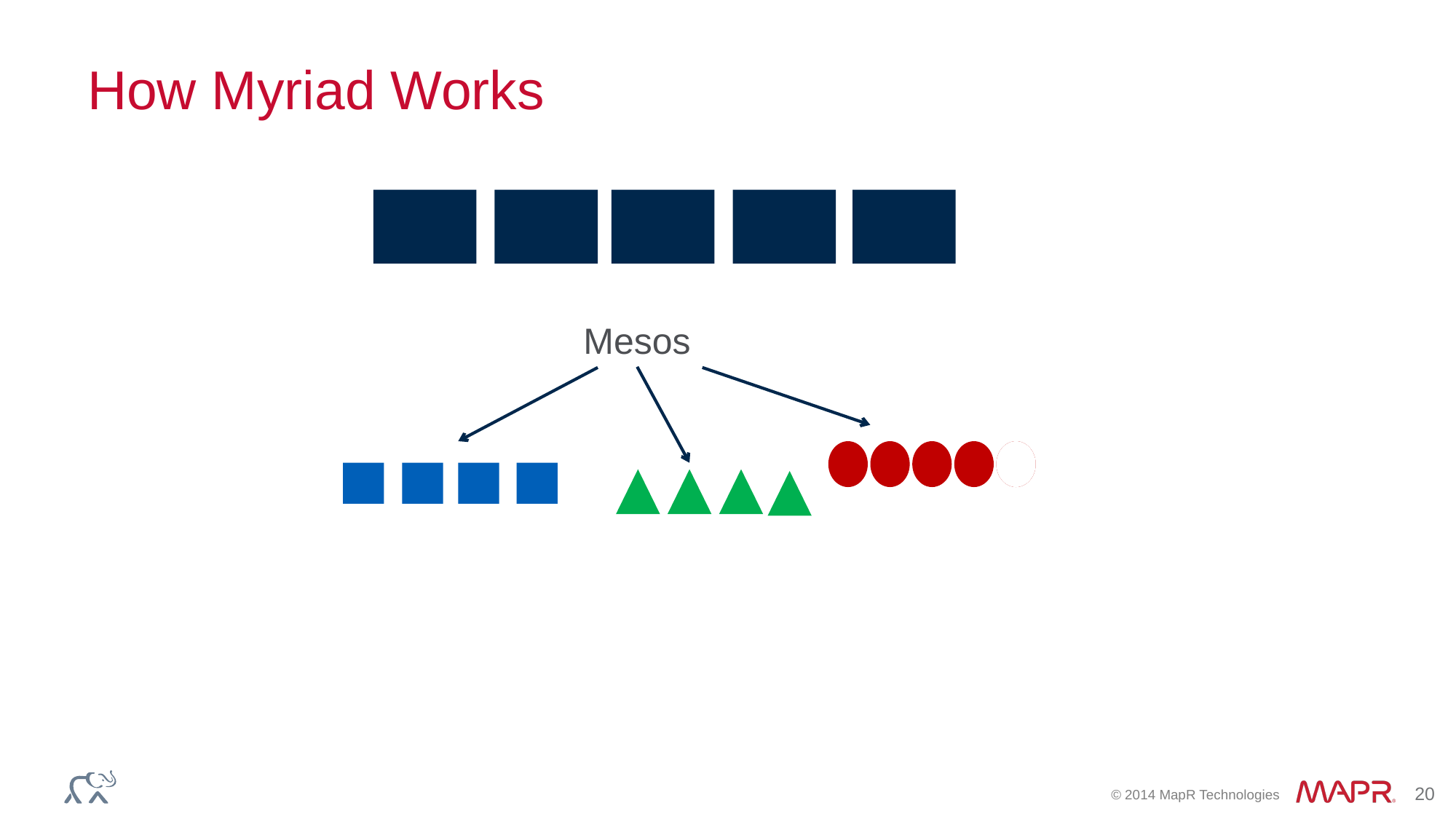

# How Myriad Works

Mesos

Persistence Layer